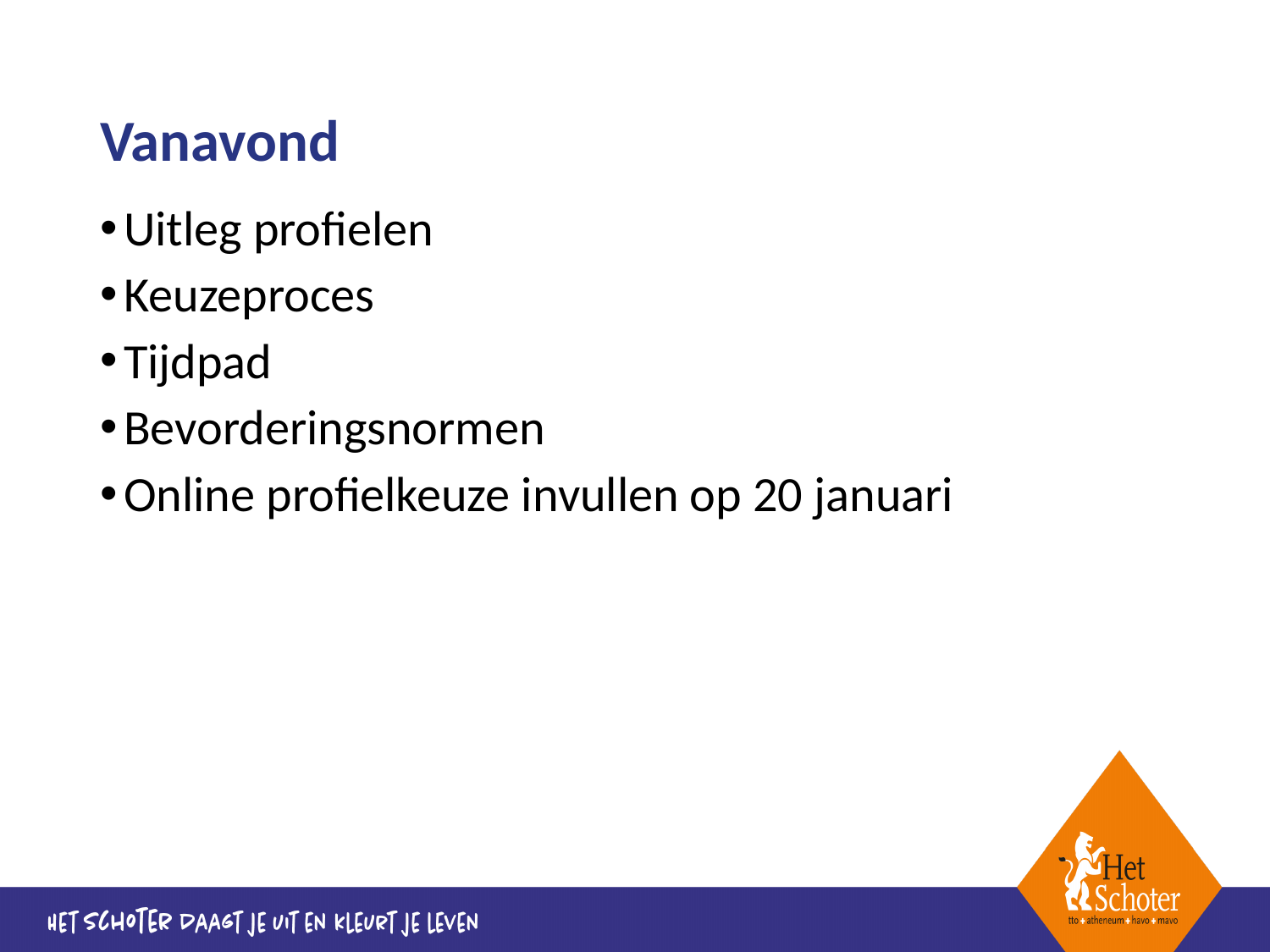

# Vanavond
Uitleg profielen
Keuzeproces
Tijdpad
Bevorderingsnormen
Online profielkeuze invullen op 20 januari